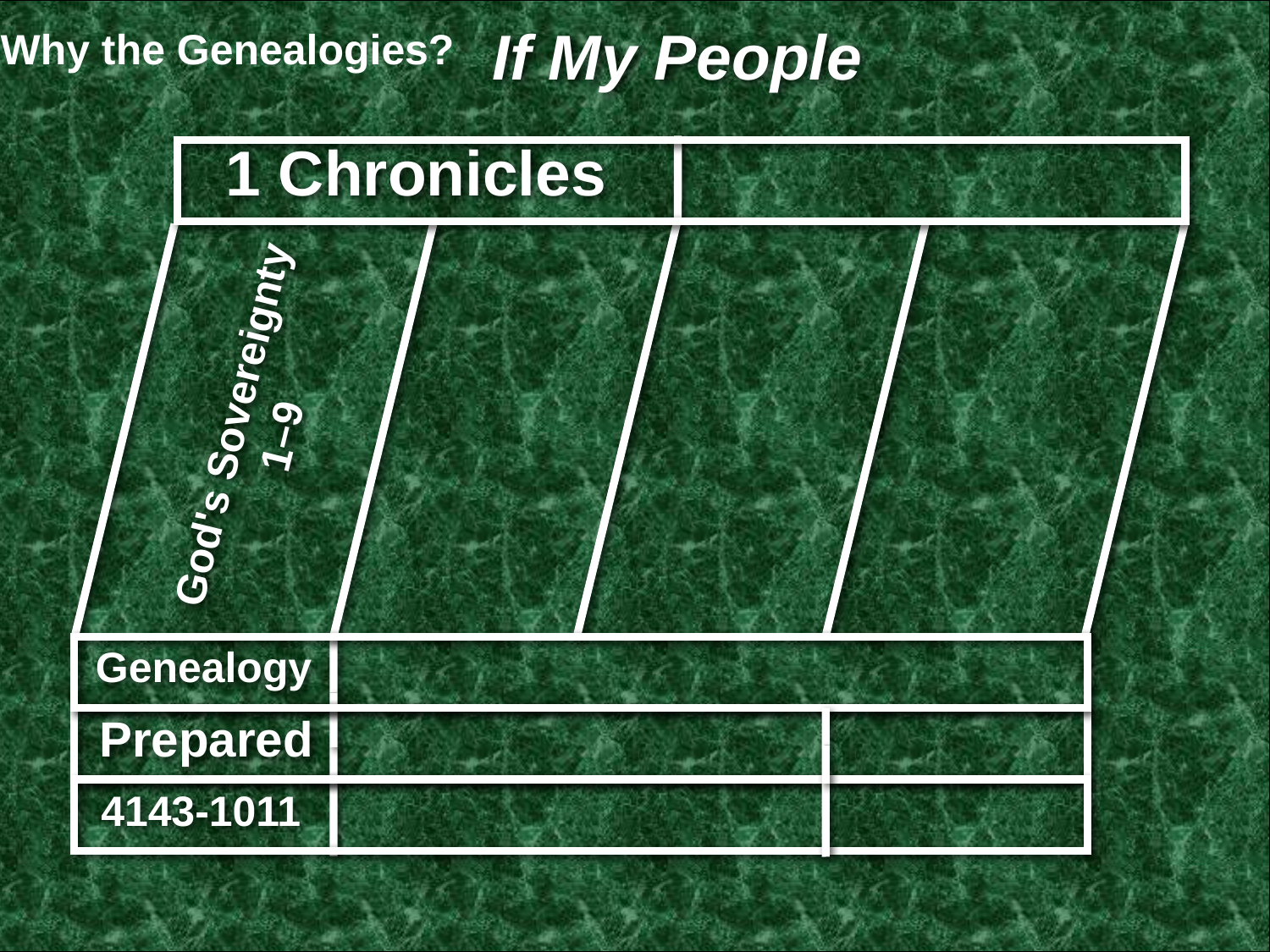

Why the Genealogies?

If My People
1 Chronicles

God's Sovereignty
1–9
Genealogy

Prepared

4143-1011